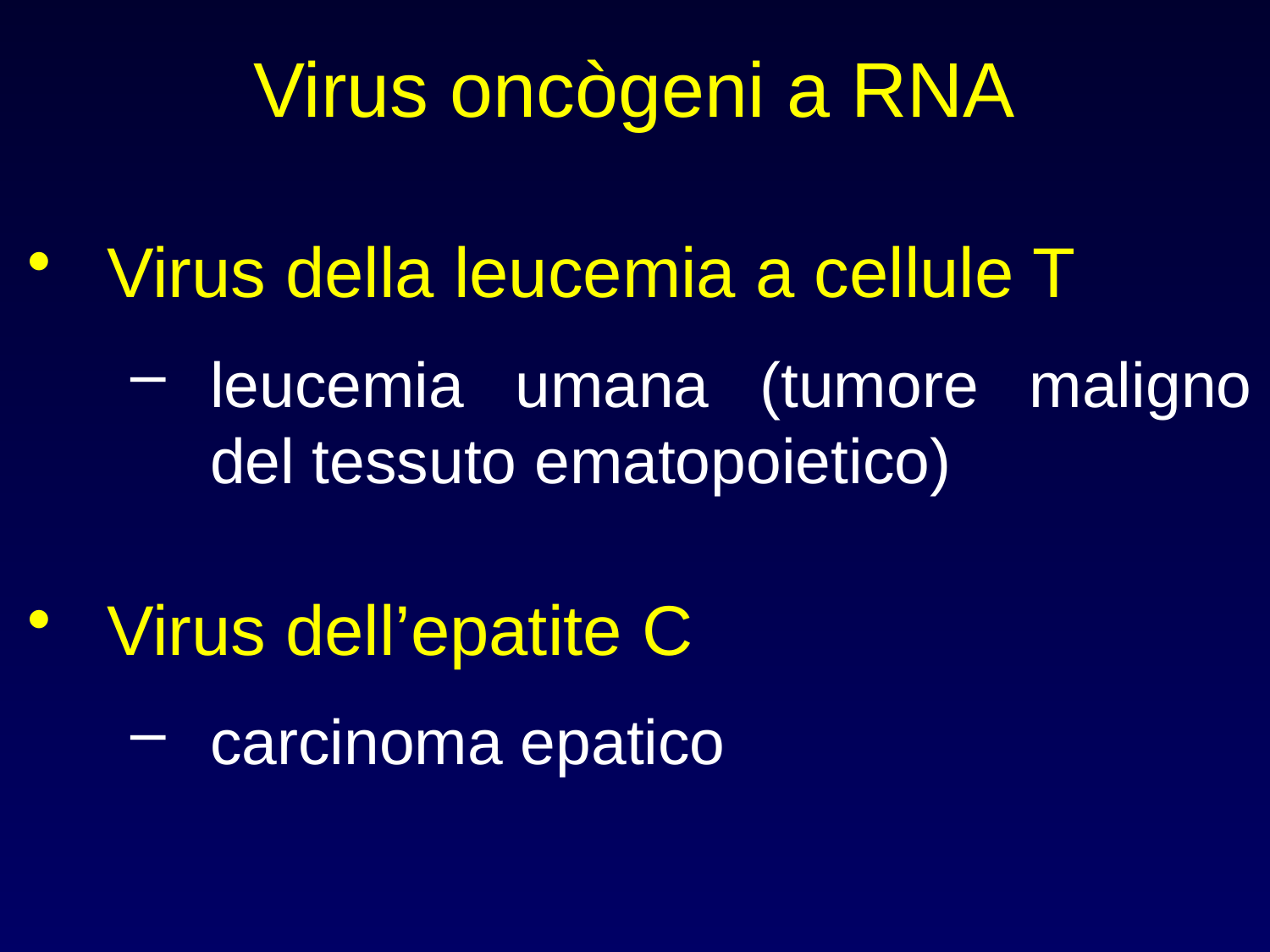

# Virus oncògeni a RNA
Virus della leucemia a cellule T
leucemia umana (tumore maligno del tessuto ematopoietico)

Virus dell’epatite C
carcinoma epatico